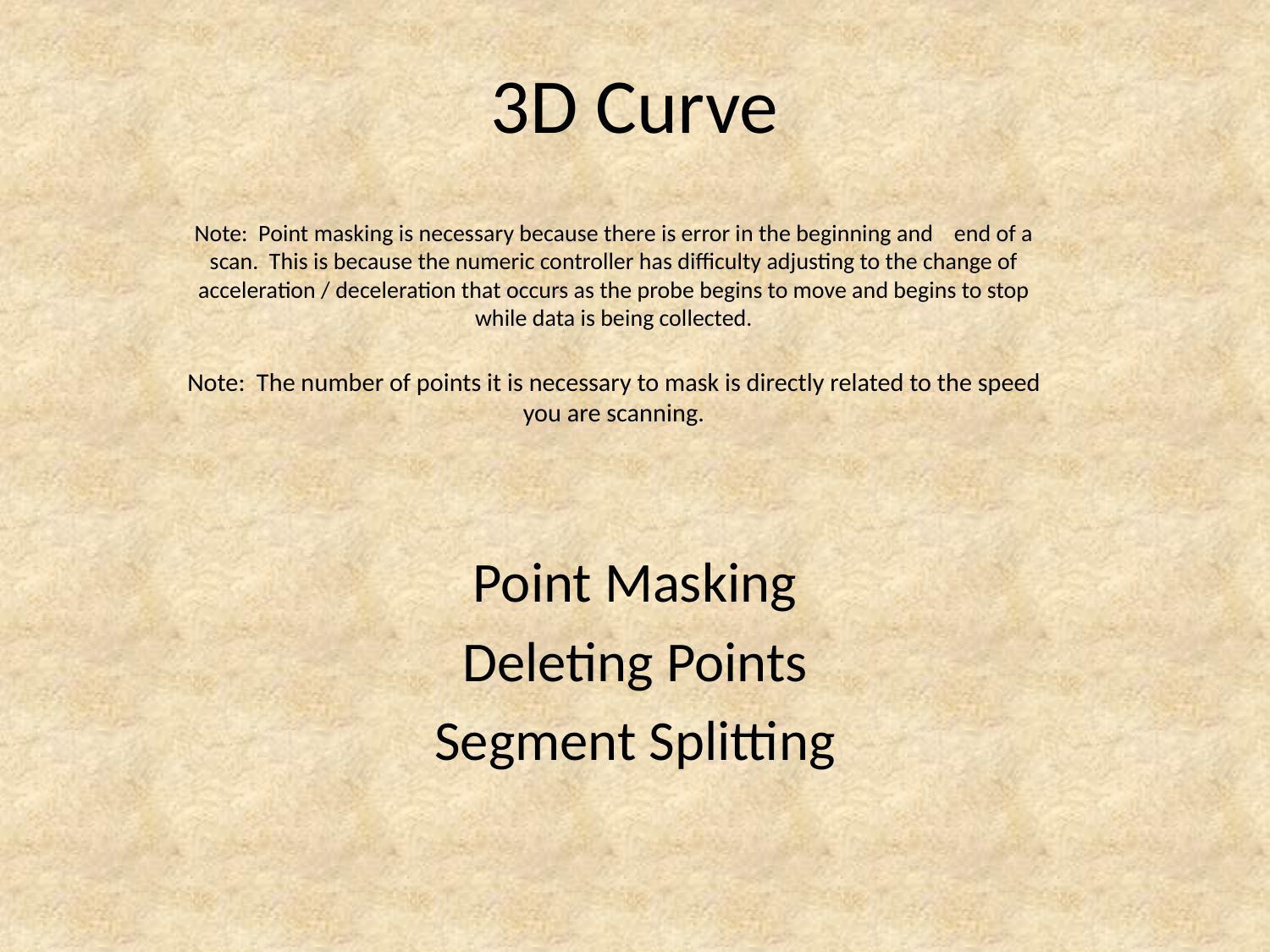

# 3D Curve
Note:  Point masking is necessary because there is error in the beginning and    end of a scan.  This is because the numeric controller has difficulty adjusting to the change of acceleration / deceleration that occurs as the probe begins to move and begins to stop while data is being collected.

Note:  The number of points it is necessary to mask is directly related to the speed you are scanning.

Point Masking
Deleting Points
Segment Splitting